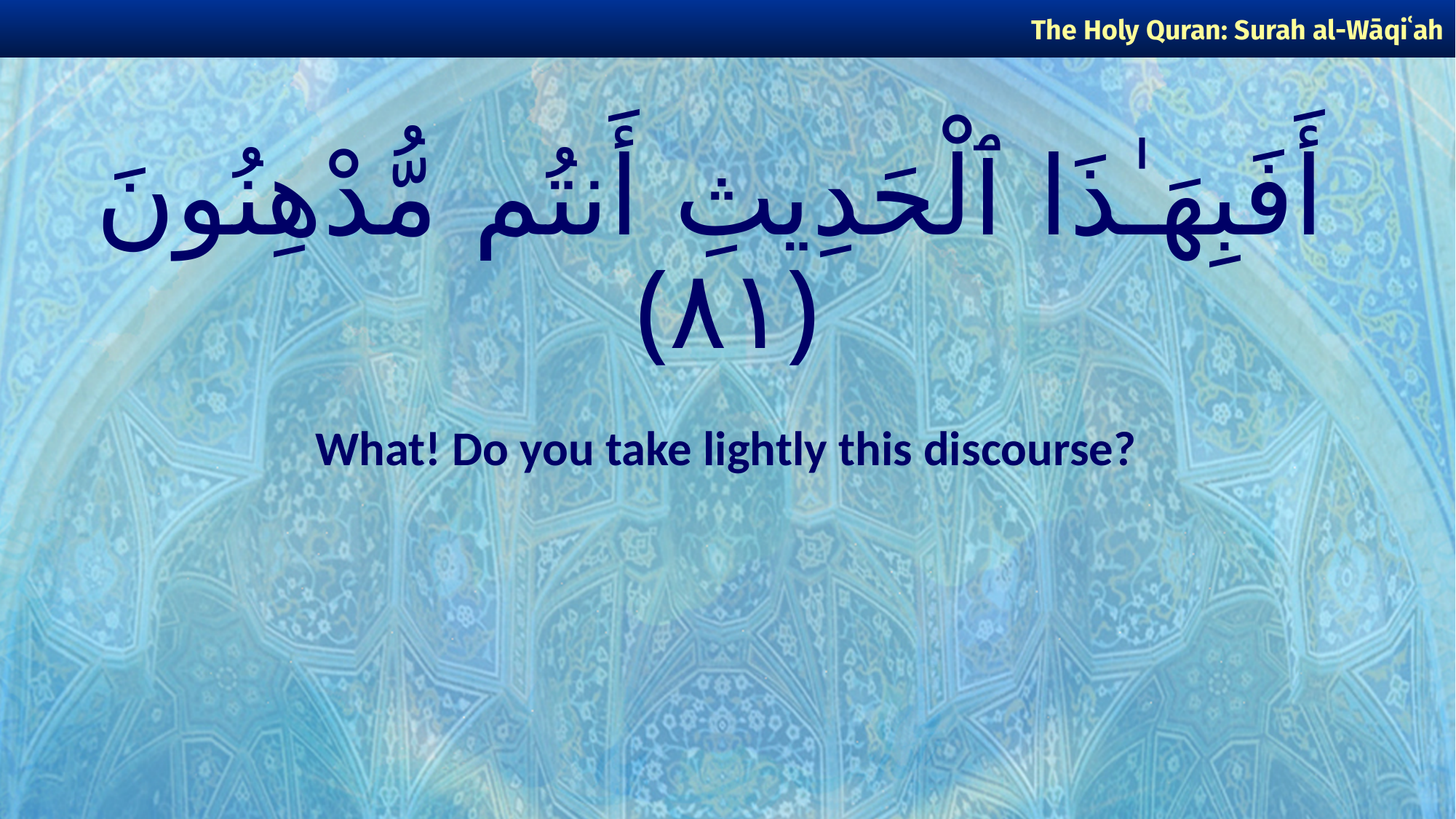

The Holy Quran: Surah al-Wāqiʿah
# أَفَبِهَـٰذَا ٱلْحَدِيثِ أَنتُم مُّدْهِنُونَ ﴿٨١﴾
What! Do you take lightly this discourse?